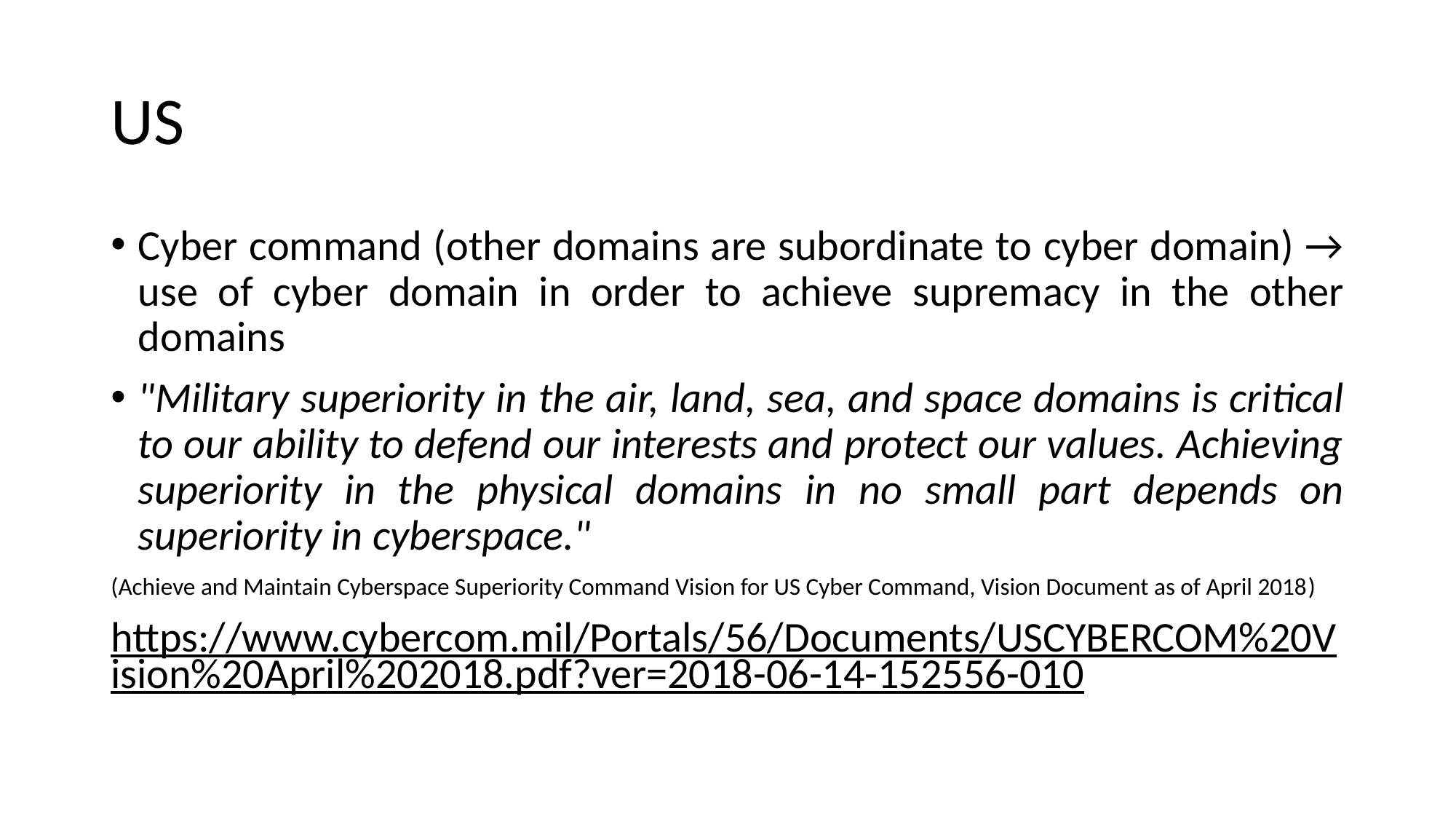

# US
Cyber command (other domains are subordinate to cyber domain) → use of cyber domain in order to achieve supremacy in the other domains
"Military superiority in the air, land, sea, and space domains is critical to our ability to defend our interests and protect our values. Achieving superiority in the physical domains in no small part depends on superiority in cyberspace."
(Achieve and Maintain Cyberspace Superiority Command Vision for US Cyber Command, Vision Document as of April 2018)
https://www.cybercom.mil/Portals/56/Documents/USCYBERCOM%20Vision%20April%202018.pdf?ver=2018-06-14-152556-010